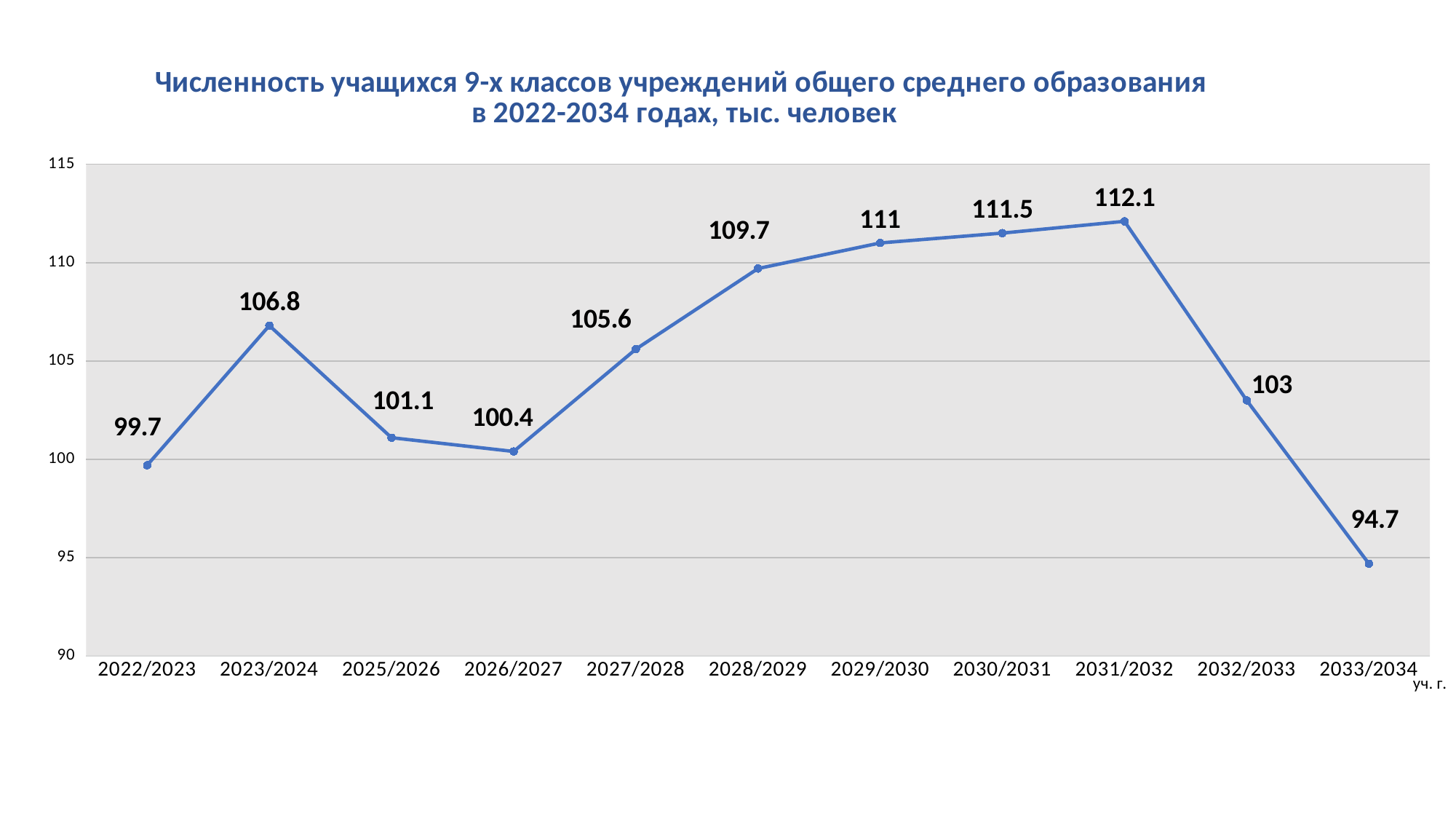

### Chart: Численность учащихся 9-х классов учреждений общего среднего образования
в 2022-2034 годах, тыс. человек

| Category | Количество учащихся 9-х классов учреждений общего среднего образования в 2022-2034 годах тыс. чел. |
|---|---|
| 2022/2023 | 99.7 |
| 2023/2024 | 106.8 |
| 2025/2026 | 101.1 |
| 2026/2027 | 100.4 |
| 2027/2028 | 105.6 |
| 2028/2029 | 109.7 |
| 2029/2030 | 111.0 |
| 2030/2031 | 111.5 |
| 2031/2032 | 112.1 |
| 2032/2033 | 103.0 |
| 2033/2034 | 94.7 |